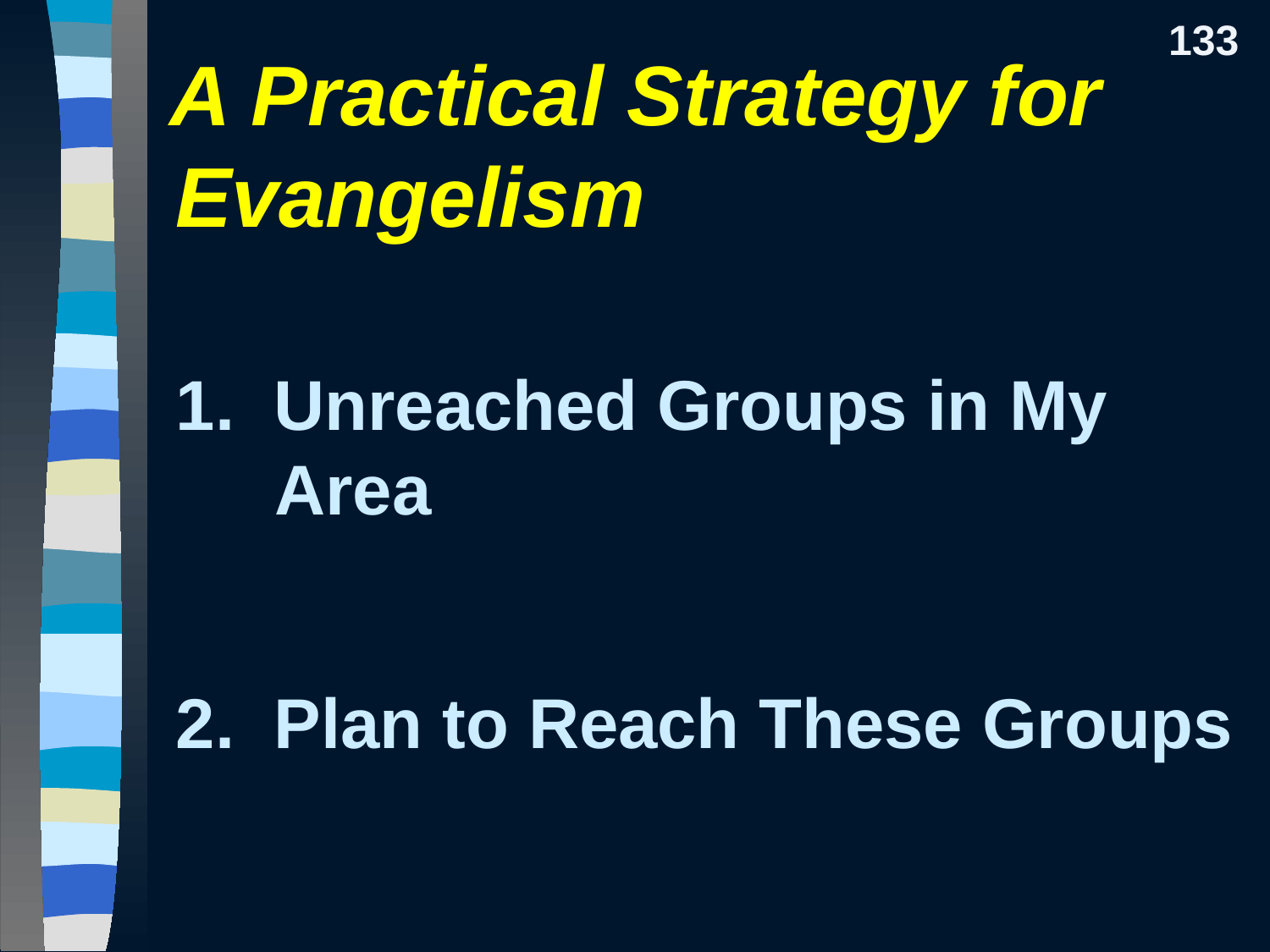

133
# A Practical Strategy for Evangelism
1.  Unreached Groups in My Area
2.  Plan to Reach These Groups